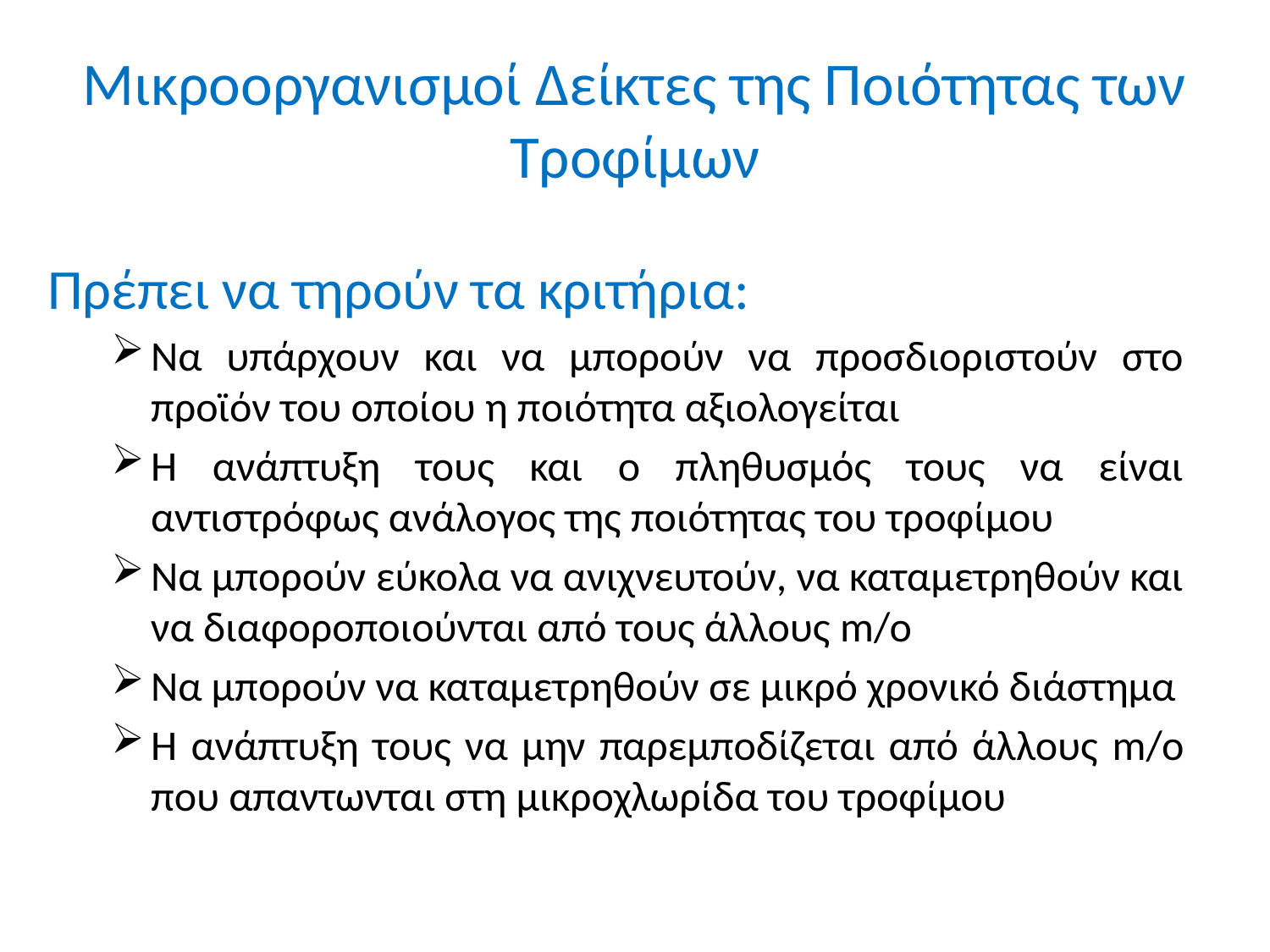

# Μικροοργανισμοί Δείκτες της Ποιότητας των Τροφίμων
Πρέπει να τηρούν τα κριτήρια:
Να υπάρχουν και να μπορούν να προσδιοριστούν στο προϊόν του οποίου η ποιότητα αξιολογείται
Η ανάπτυξη τους και ο πληθυσμός τους να είναι αντιστρόφως ανάλογος της ποιότητας του τροφίμου
Να μπορούν εύκολα να ανιχνευτούν, να καταμετρηθούν και να διαφοροποιούνται από τους άλλους m/o
Να μπορούν να καταμετρηθούν σε μικρό χρονικό διάστημα
Η ανάπτυξη τους να μην παρεμποδίζεται από άλλους m/o που απαντωνται στη μικροχλωρίδα του τροφίμου